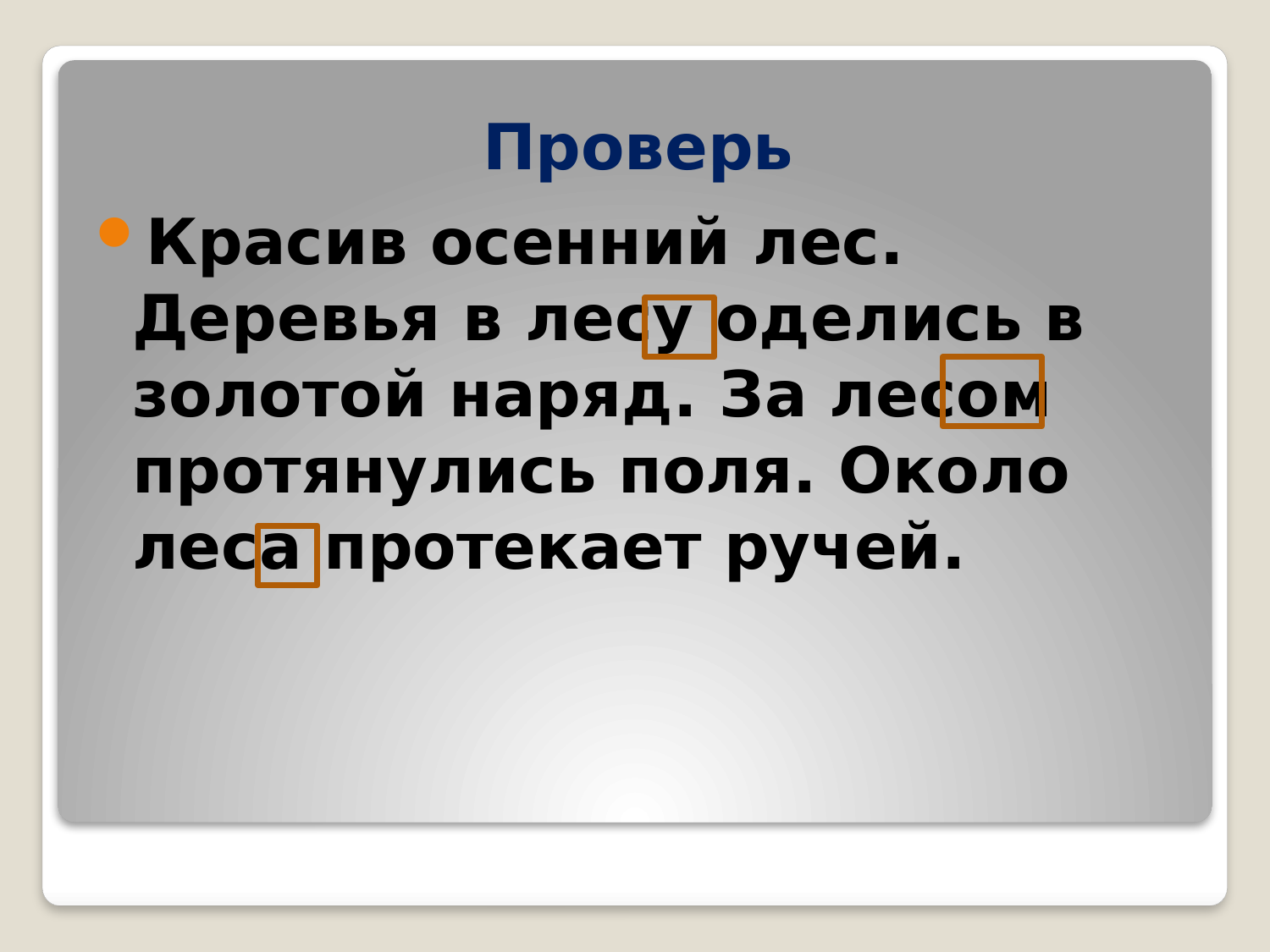

# Проверь
Красив осенний лес. Деревья в лесу оделись в золотой наряд. За лесом протянулись поля. Около леса протекает ручей.